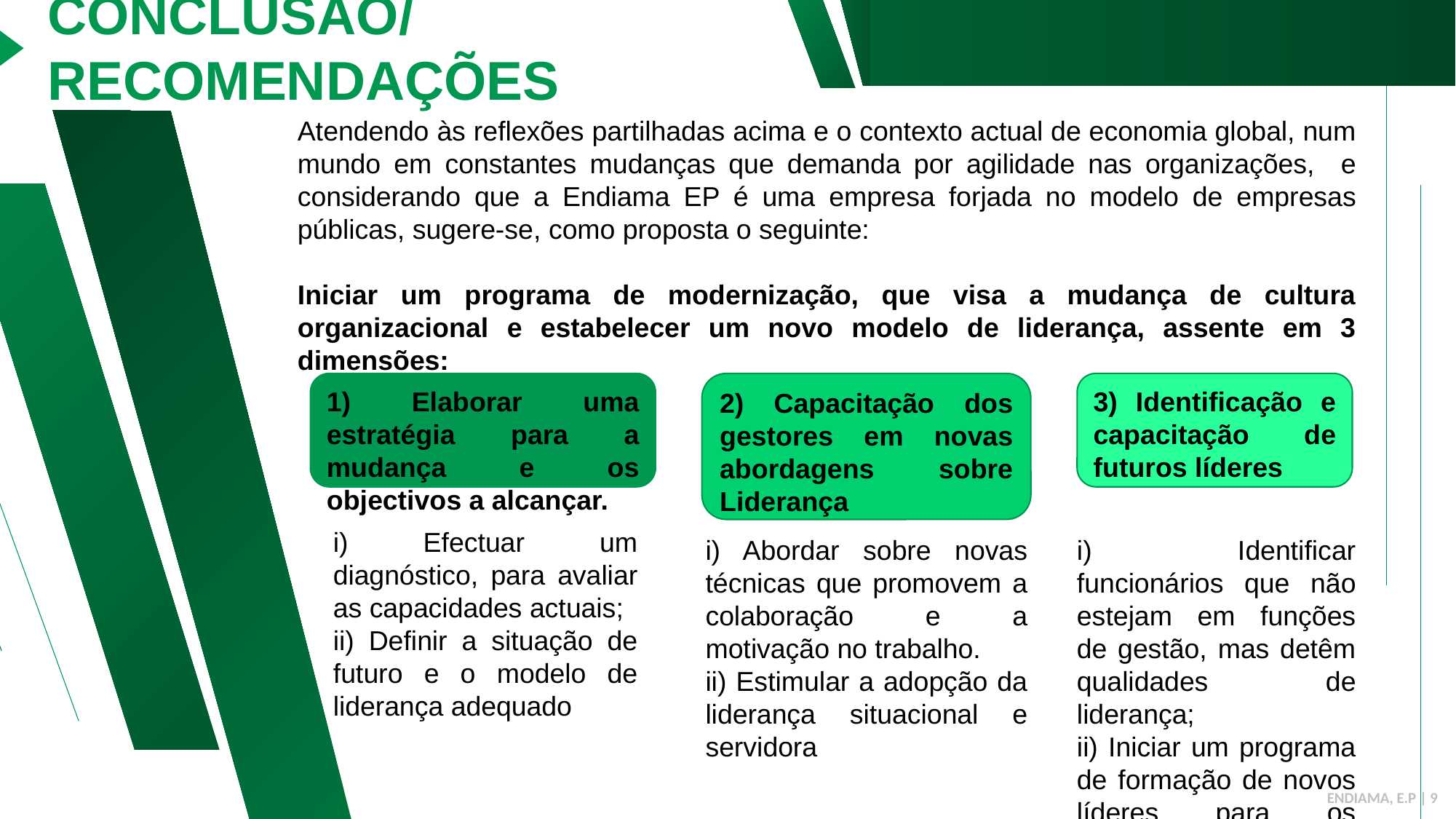

CONCLUSÃO/RECOMENDAÇÕES

Atendendo às reflexões partilhadas acima e o contexto actual de economia global, num mundo em constantes mudanças que demanda por agilidade nas organizações,  e considerando que a Endiama EP é uma empresa forjada no modelo de empresas públicas, sugere-se, como proposta o seguinte:

Iniciar um programa de modernização, que visa a mudança de cultura organizacional e estabelecer um novo modelo de liderança, assente em 3 dimensões:

3) Identificação e capacitação de futuros líderes
1) Elaborar uma estratégia para a mudança e os objectivos a alcançar.
2) Capacitação dos gestores em novas abordagens sobre Liderança

i) Efectuar um diagnóstico, para avaliar as capacidades actuais;
ii) Definir a situação de futuro e o modelo de liderança adequado
i) Abordar sobre novas técnicas que promovem a colaboração e a motivação no trabalho.
ii) Estimular a adopção da liderança situacional e servidora
i) Identificar funcionários que não estejam em funções de gestão, mas detêm qualidades de liderança;
ii) Iniciar um programa de formação de novos líderes para os elegíveis.